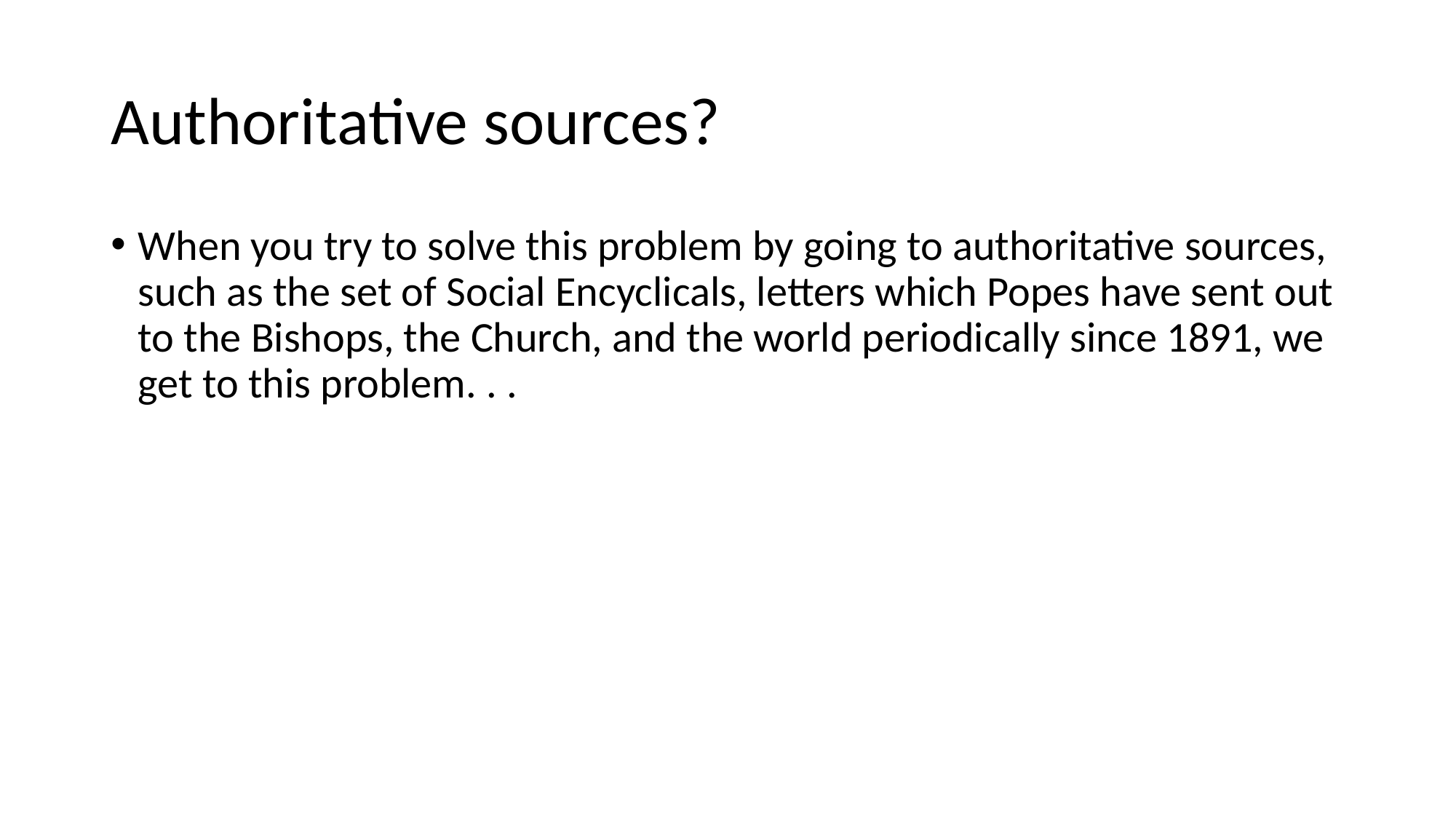

# Authoritative sources?
When you try to solve this problem by going to authoritative sources, such as the set of Social Encyclicals, letters which Popes have sent out to the Bishops, the Church, and the world periodically since 1891, we get to this problem. . .